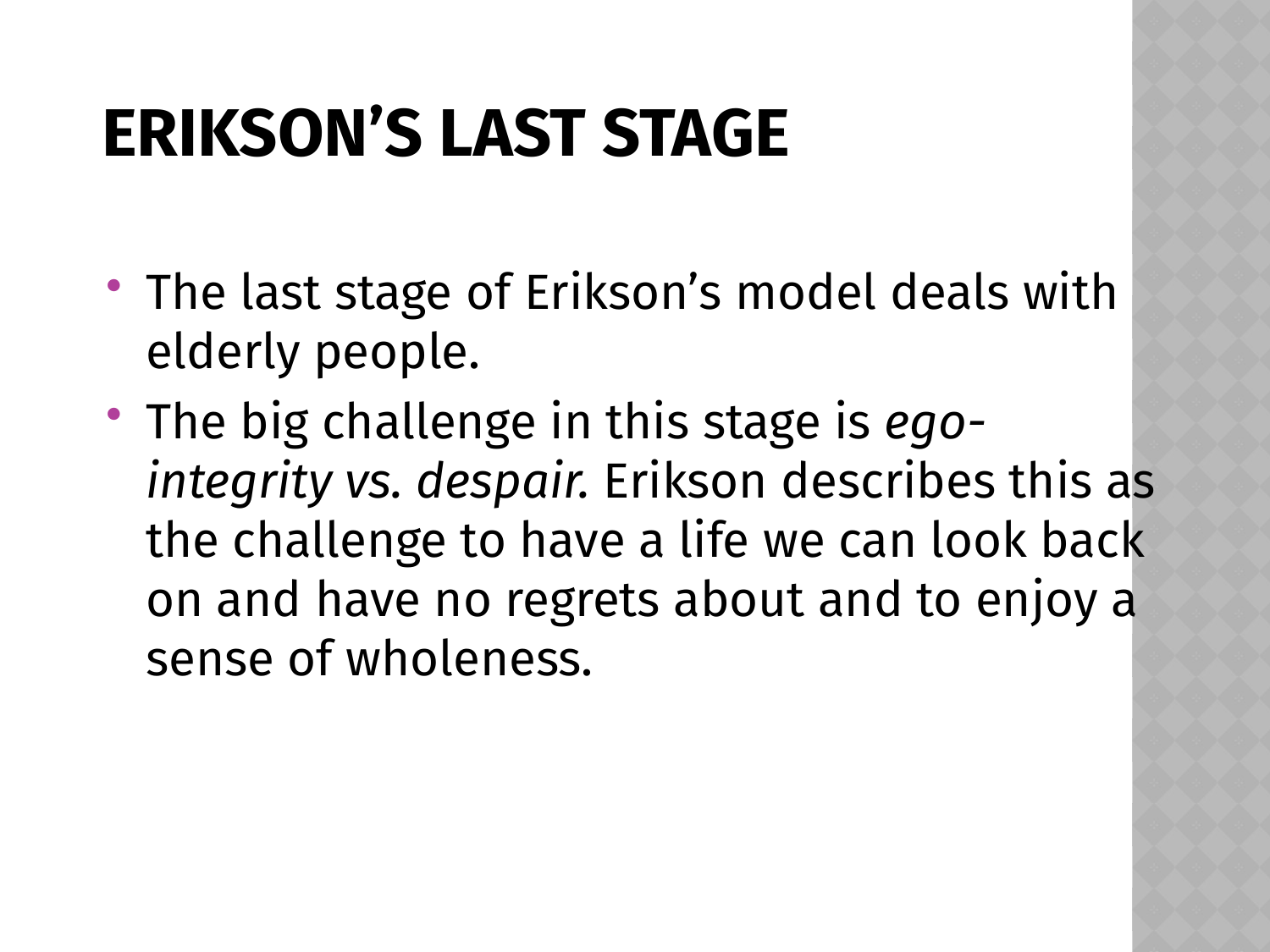

# Erikson’s Last Stage
The last stage of Erikson’s model deals with elderly people.
The big challenge in this stage is ego-integrity vs. despair. Erikson describes this as the challenge to have a life we can look back on and have no regrets about and to enjoy a sense of wholeness.